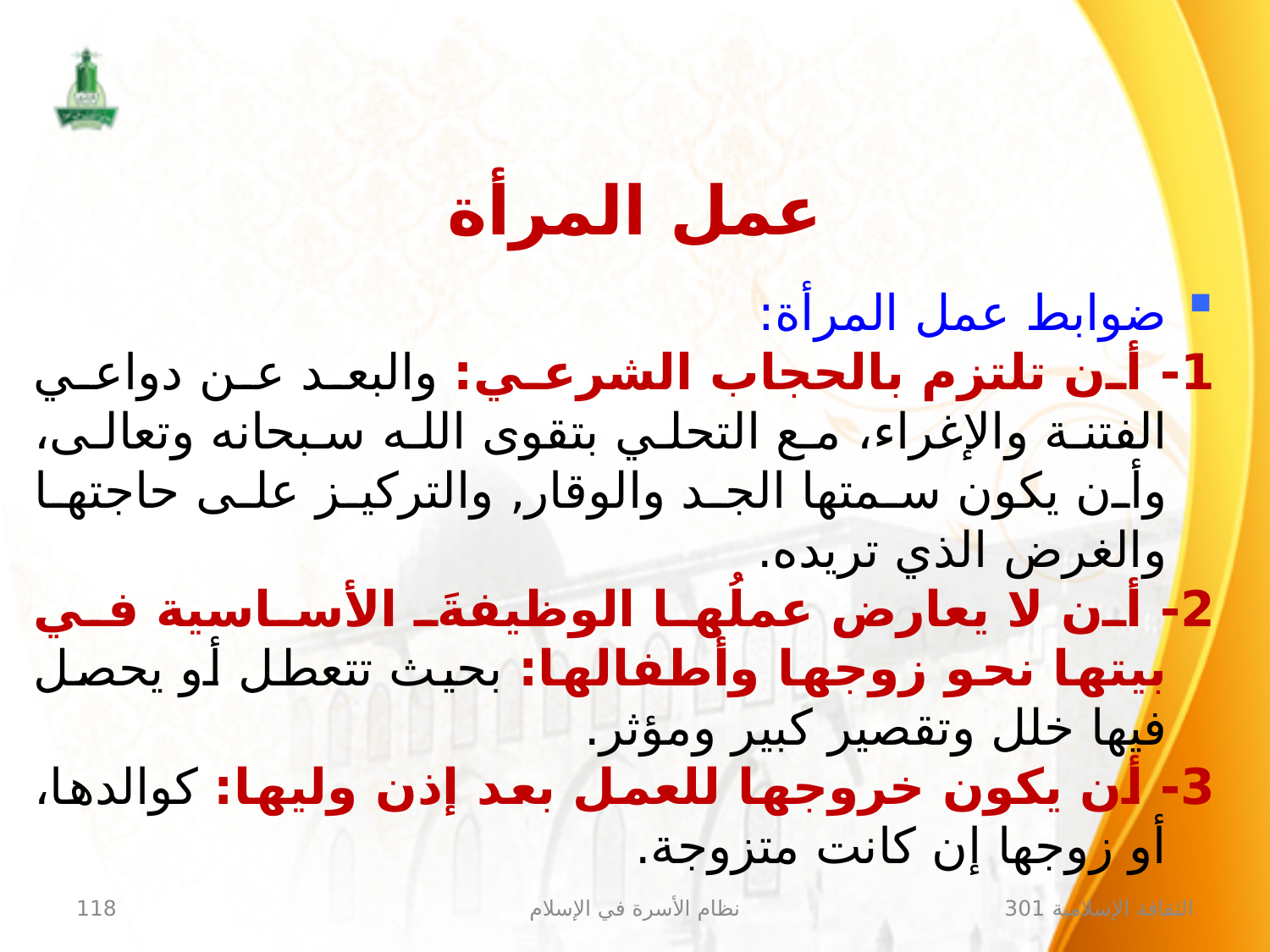

عمل المرأة
ضوابط عمل المرأة:
1- أن تلتزم بالحجاب الشرعي: والبعد عن دواعي الفتنة والإغراء، مع التحلي بتقوى الله سبحانه وتعالى، وأن يكون سمتها الجد والوقار, والتركيز على حاجتها والغرض الذي تريده.
2- أن لا يعارض عملُها الوظيفةَ الأساسية في بيتها نحو زوجها وأطفالها: بحيث تتعطل أو يحصل فيها خلل وتقصير كبير ومؤثر.
3- أن يكون خروجها للعمل بعد إذن وليها: كوالدها، أو زوجها إن كانت متزوجة.
118
نظام الأسرة في الإسلام
الثقافة الإسلامية 301